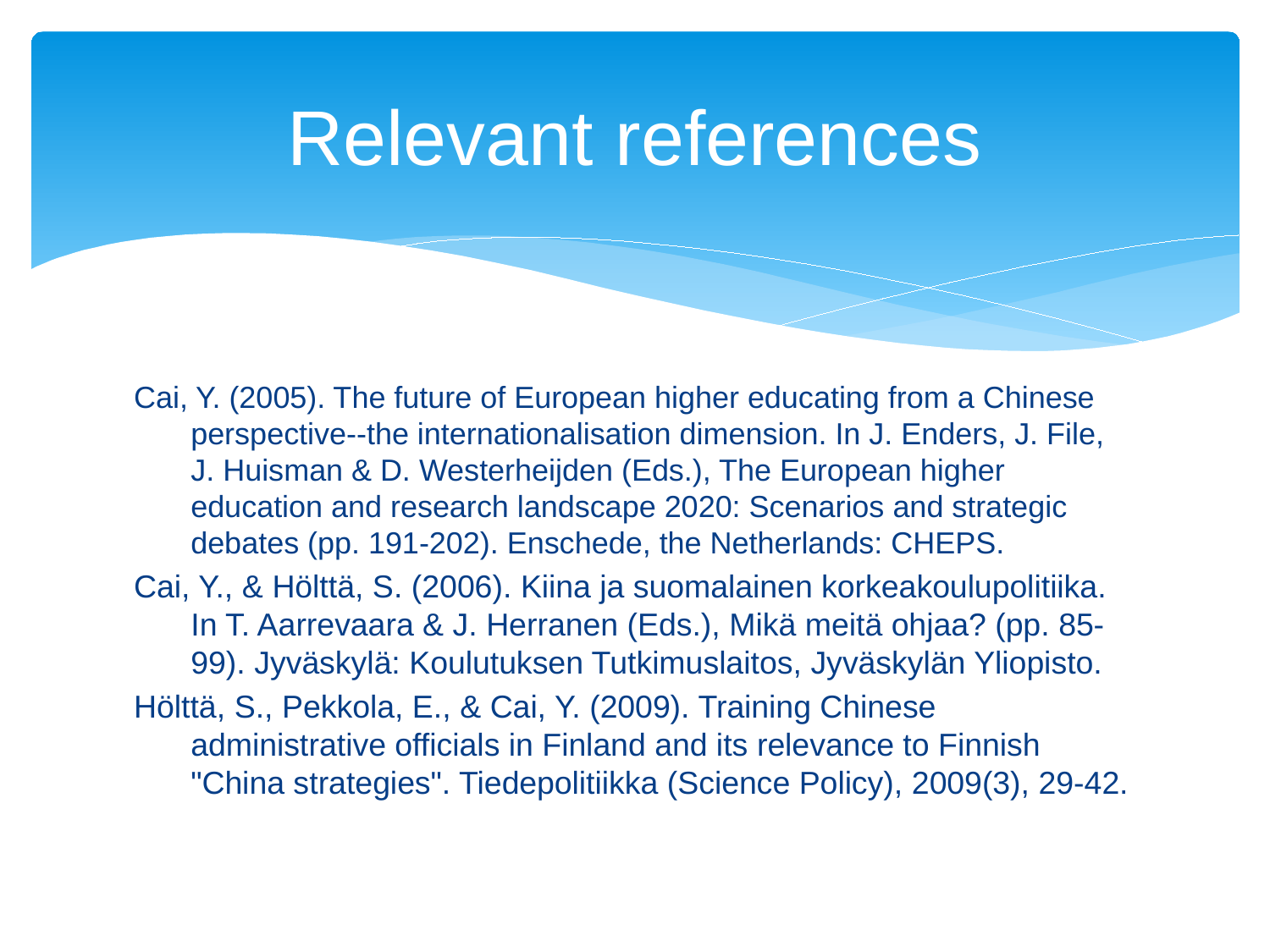

# Relevant references
Cai, Y. (2005). The future of European higher educating from a Chinese perspective--the internationalisation dimension. In J. Enders, J. File, J. Huisman & D. Westerheijden (Eds.), The European higher education and research landscape 2020: Scenarios and strategic debates (pp. 191-202). Enschede, the Netherlands: CHEPS.
Cai, Y., & Hölttä, S. (2006). Kiina ja suomalainen korkeakoulupolitiika. In T. Aarrevaara & J. Herranen (Eds.), Mikä meitä ohjaa? (pp. 85-99). Jyväskylä: Koulutuksen Tutkimuslaitos, Jyväskylän Yliopisto.
Hölttä, S., Pekkola, E., & Cai, Y. (2009). Training Chinese administrative officials in Finland and its relevance to Finnish "China strategies". Tiedepolitiikka (Science Policy), 2009(3), 29-42.